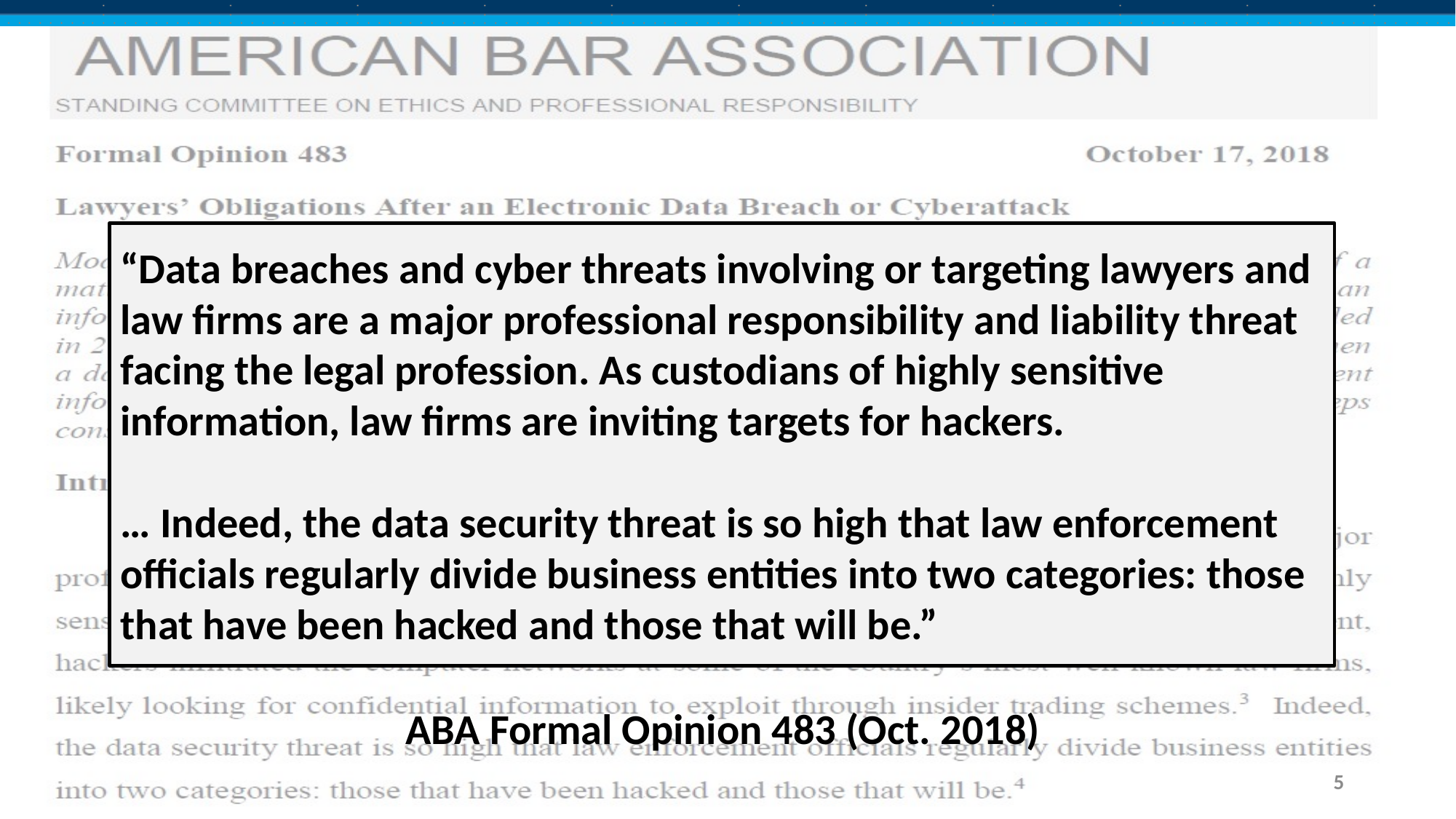

# “Data breaches and cyber threats involving or targeting lawyers and law firms are a major professional responsibility and liability threat facing the legal profession. As custodians of highly sensitive information, law firms are inviting targets for hackers. … Indeed, the data security threat is so high that law enforcement officials regularly divide business entities into two categories: those that have been hacked and those that will be.”
ABA Formal Opinion 483 (Oct. 2018)
5